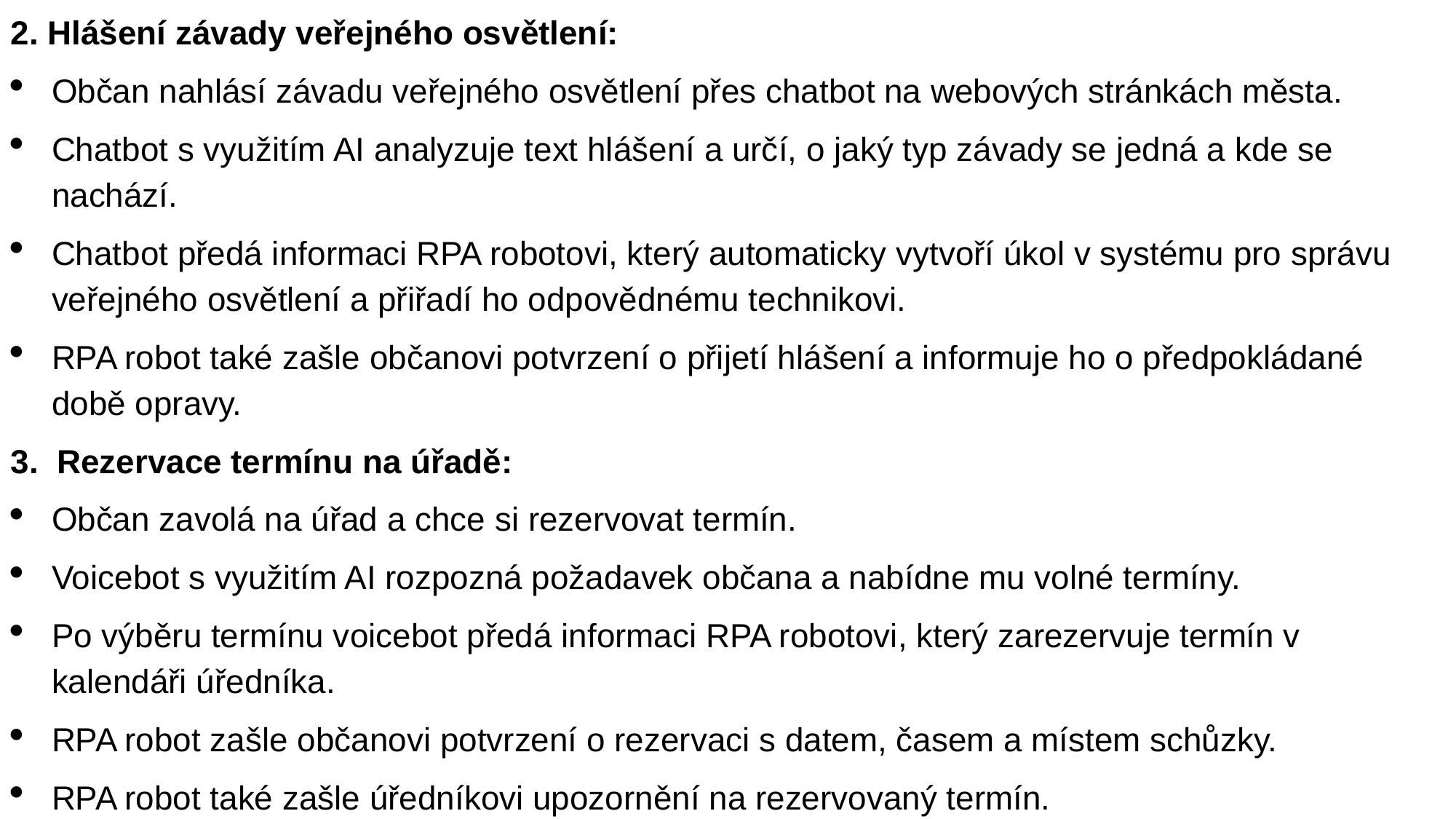

2. Hlášení závady veřejného osvětlení:
Občan nahlásí závadu veřejného osvětlení přes chatbot na webových stránkách města.
Chatbot s využitím AI analyzuje text hlášení a určí, o jaký typ závady se jedná a kde se nachází.
Chatbot předá informaci RPA robotovi, který automaticky vytvoří úkol v systému pro správu veřejného osvětlení a přiřadí ho odpovědnému technikovi.
RPA robot také zašle občanovi potvrzení o přijetí hlášení a informuje ho o předpokládané době opravy.
3.  Rezervace termínu na úřadě:
Občan zavolá na úřad a chce si rezervovat termín.
Voicebot s využitím AI rozpozná požadavek občana a nabídne mu volné termíny.
Po výběru termínu voicebot předá informaci RPA robotovi, který zarezervuje termín v kalendáři úředníka.
RPA robot zašle občanovi potvrzení o rezervaci s datem, časem a místem schůzky.
RPA robot také zašle úředníkovi upozornění na rezervovaný termín.